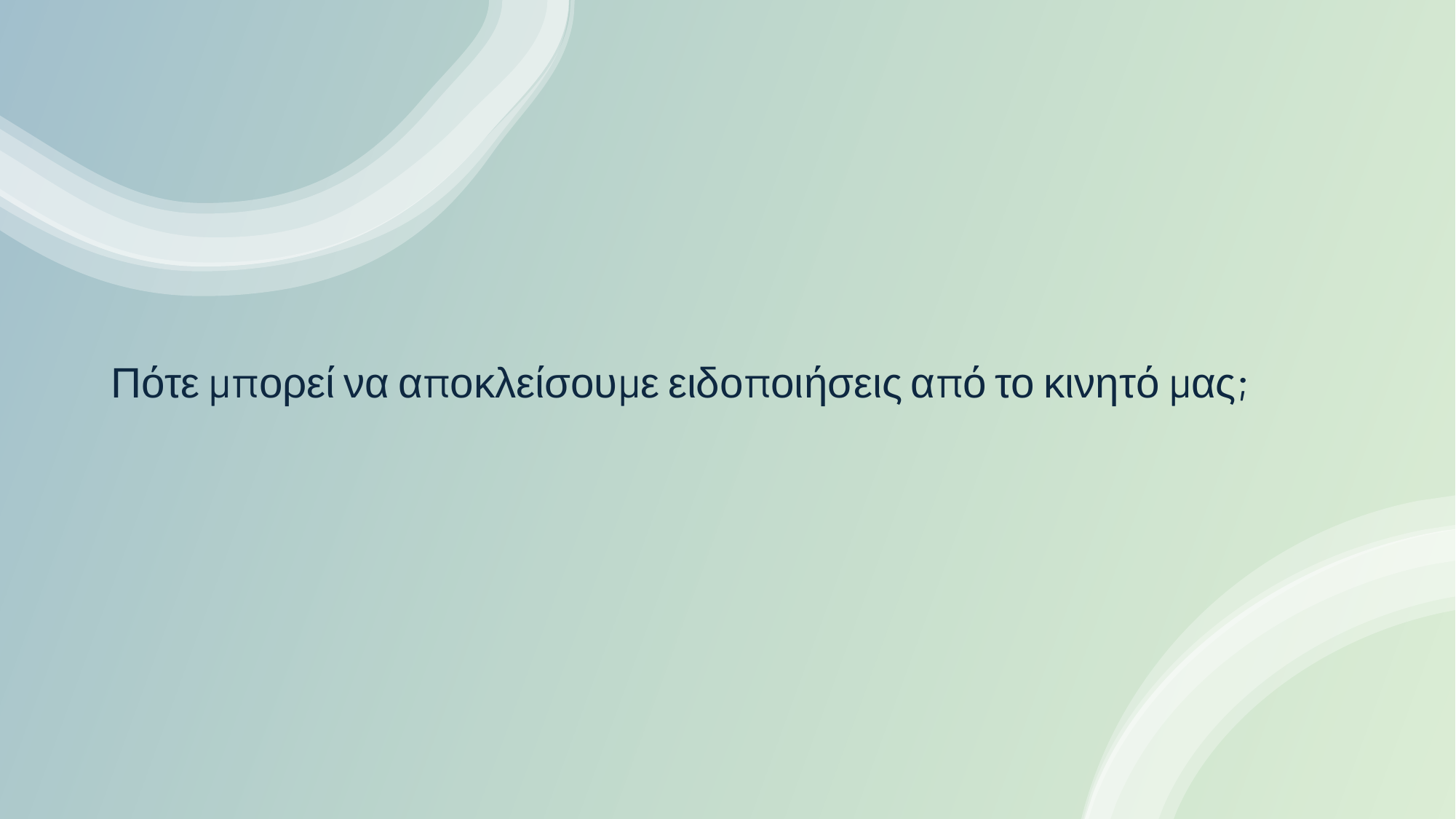

Πότε μπορεί να αποκλείσουμε ειδοποιήσεις από το κινητό μας;